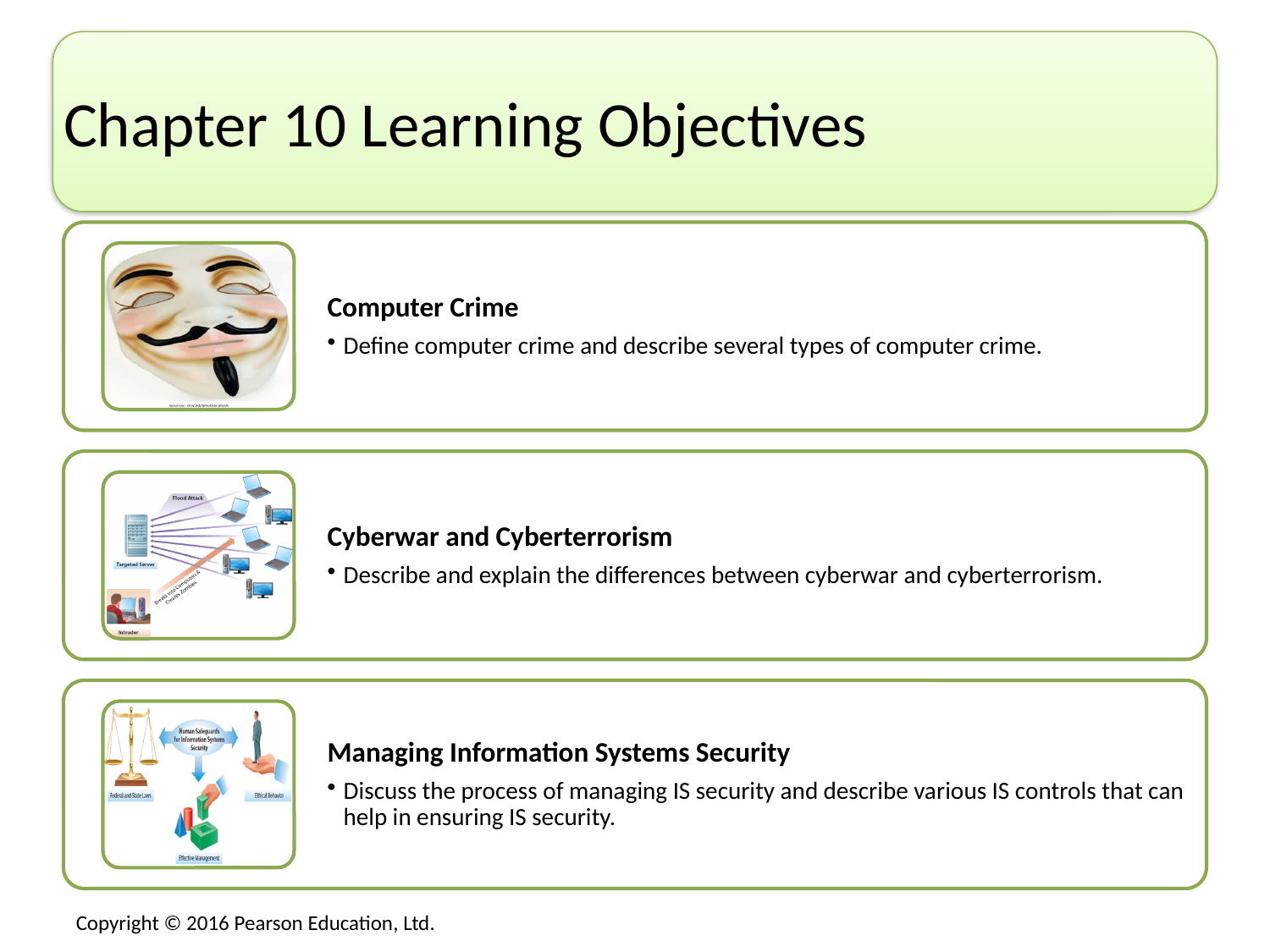

# Chapter 10 Learning Objectives
Computer Crime
Define computer crime and describe several types of computer crime.
Cyberwar and Cyberterrorism
Describe and explain the differences between cyberwar and cyberterrorism.
Managing Information Systems Security
Discuss the process of managing IS security and describe various IS controls that can help in ensuring IS security.